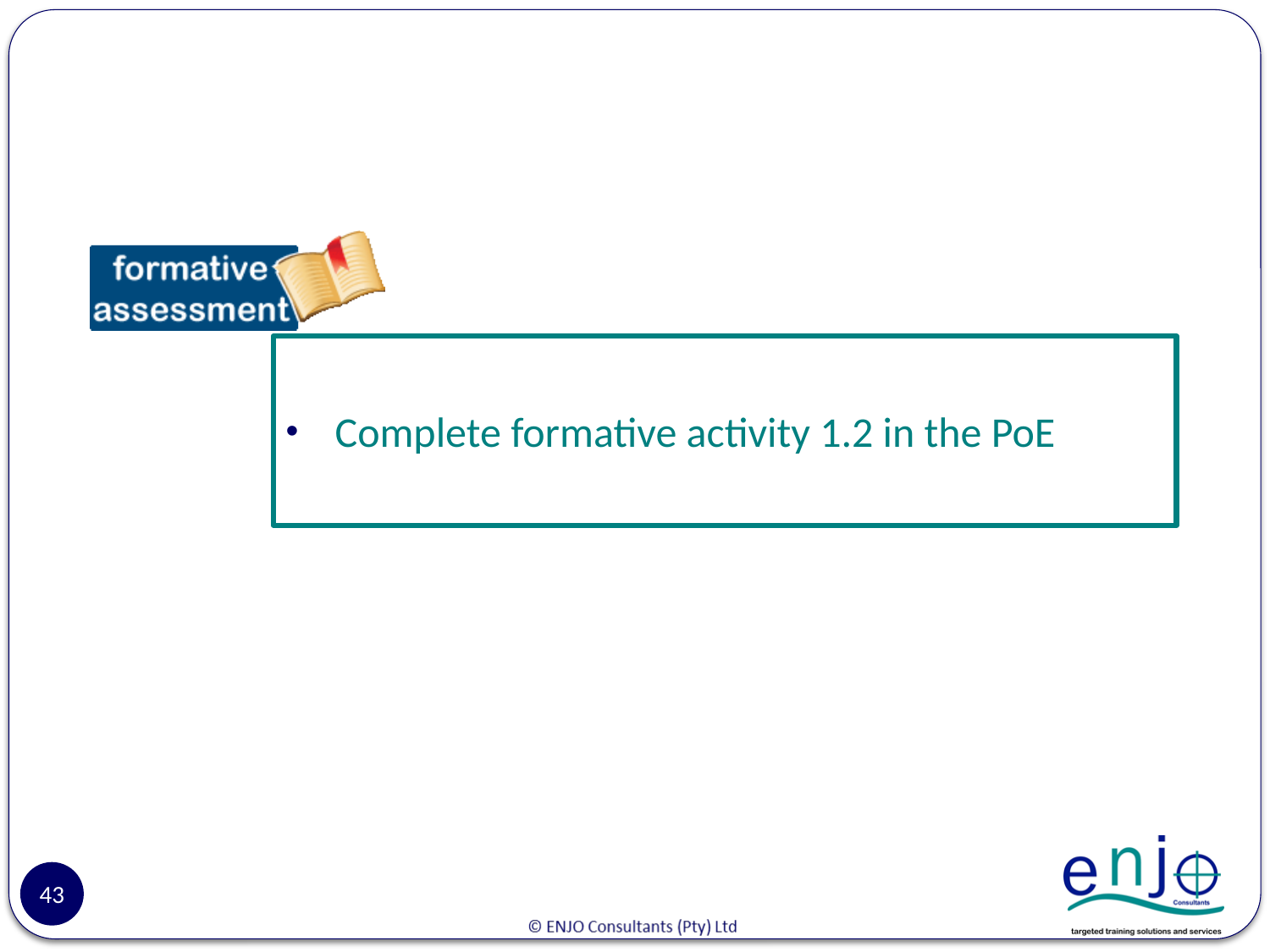

#
Complete formative activity 1.2 in the PoE
43